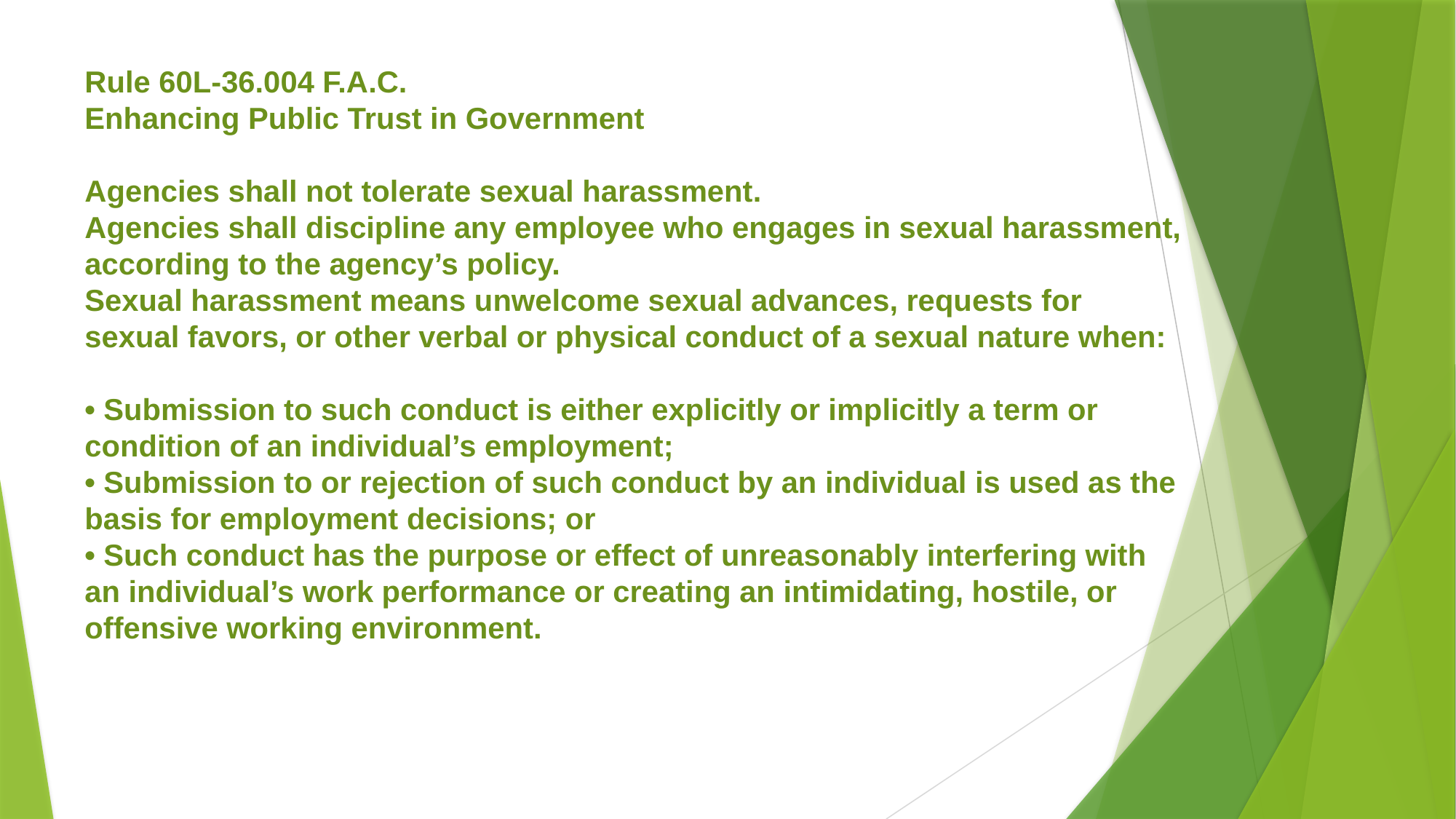

Rule 60L-36.004 F.A.C.
Enhancing Public Trust in Government
Agencies shall not tolerate sexual harassment.
Agencies shall discipline any employee who engages in sexual harassment, according to the agency’s policy.
Sexual harassment means unwelcome sexual advances, requests for sexual favors, or other verbal or physical conduct of a sexual nature when:
• Submission to such conduct is either explicitly or implicitly a term or condition of an individual’s employment;
• Submission to or rejection of such conduct by an individual is used as the basis for employment decisions; or
• Such conduct has the purpose or effect of unreasonably interfering with an individual’s work performance or creating an intimidating, hostile, or offensive working environment.